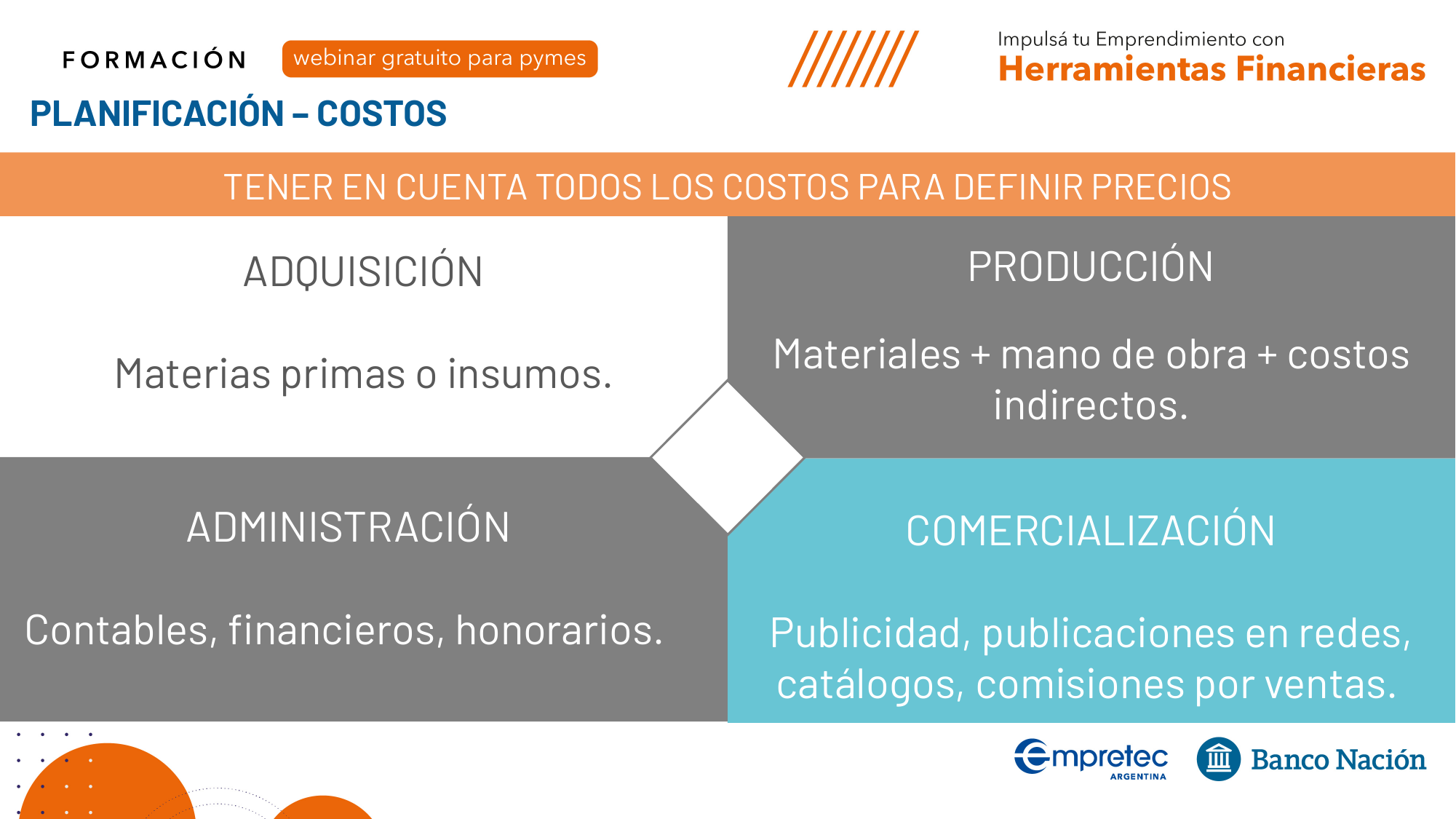

PLANIFICACIÓN – COSTOS

TENER EN CUENTA TODOS LOS COSTOS PARA DEFINIR PRECIOS

PRODUCCIÓN

Materiales + mano de obra + costos indirectos.
ADQUISICIÓN

Materias primas o insumos.

ADMINISTRACIÓN

Contables, financieros, honorarios.
COMERCIALIZACIÓN

Publicidad, publicaciones en redes, catálogos, comisiones por ventas.